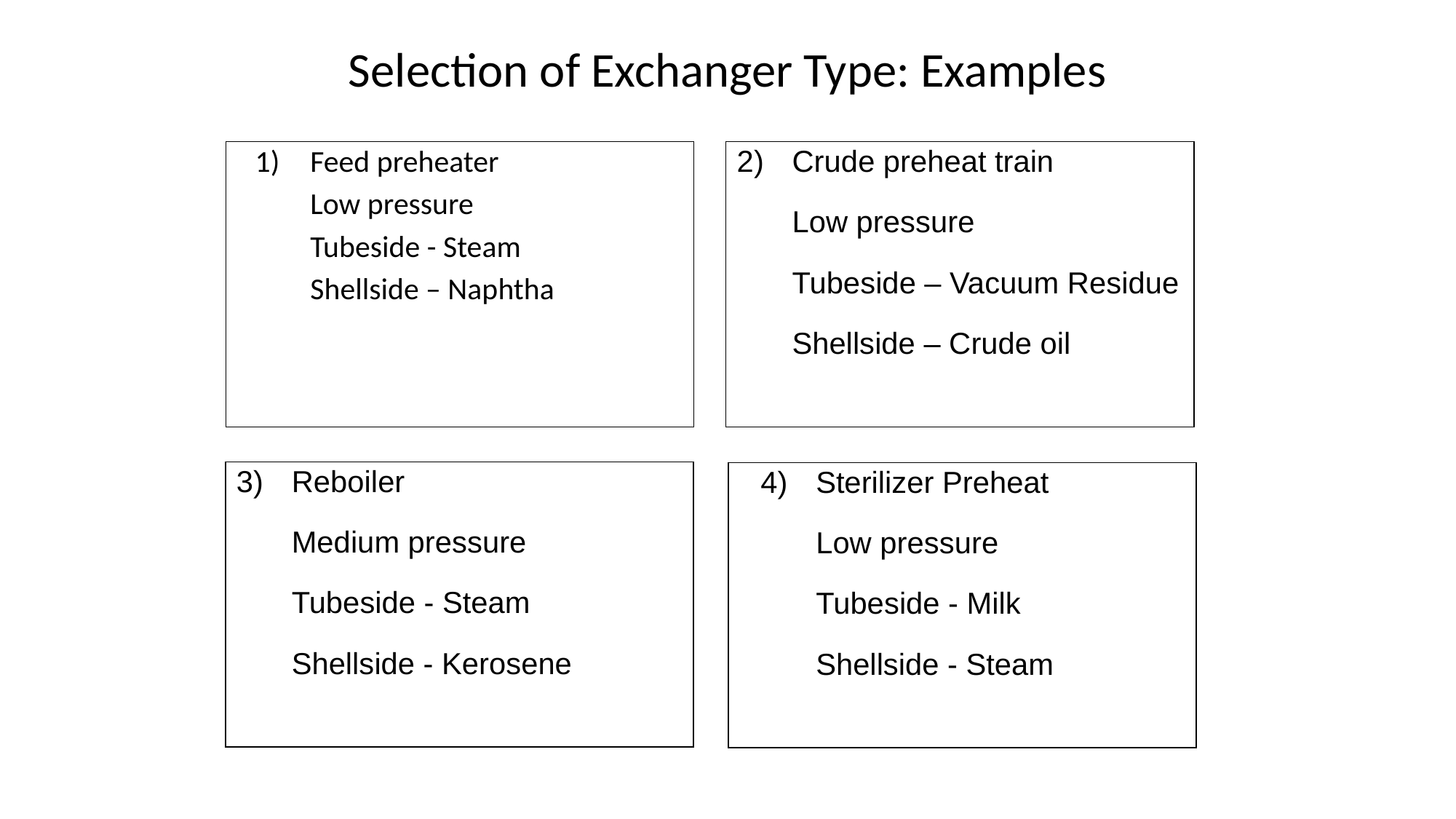

# Selection of Exchanger Type: Examples
1)	Feed preheater
	Low pressure
	Tubeside - Steam
	Shellside – Naphtha
2)	Crude preheat train
	Low pressure
	Tubeside – Vacuum Residue
	Shellside – Crude oil
BEU
AES or AET

3)	Reboiler
	Medium pressure
	Tubeside - Steam
	Shellside - Kerosene
4)	Sterilizer Preheat
	Low pressure
	Tubeside - Milk
	Shellside - Steam
BKU or BHM

AET